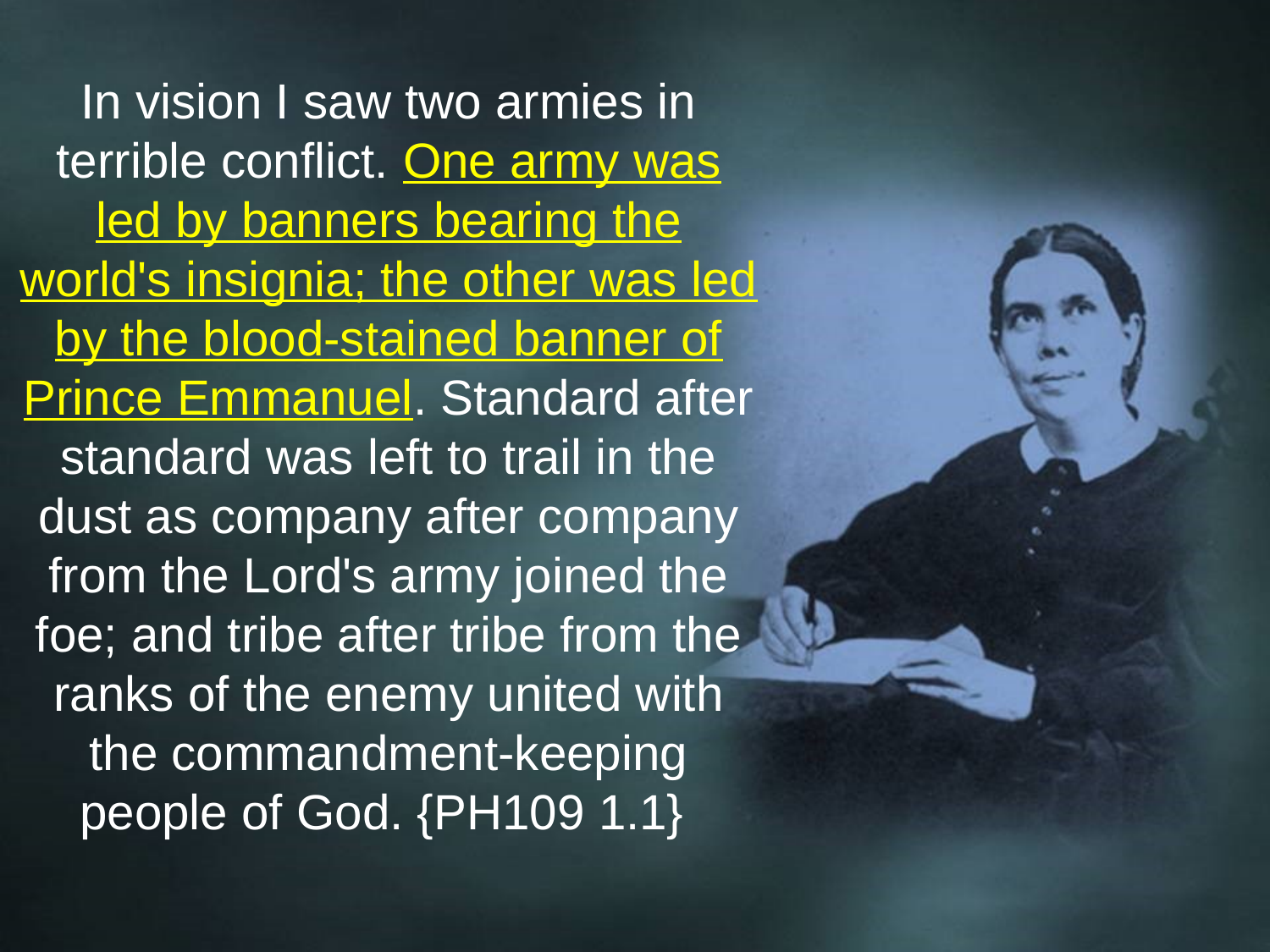

In vision I saw two armies in terrible conflict. One army was led by banners bearing the world's insignia; the other was led by the blood-stained banner of Prince Emmanuel. Standard after standard was left to trail in the dust as company after company from the Lord's army joined the foe; and tribe after tribe from the ranks of the enemy united with the commandment-keeping people of God. {PH109 1.1}